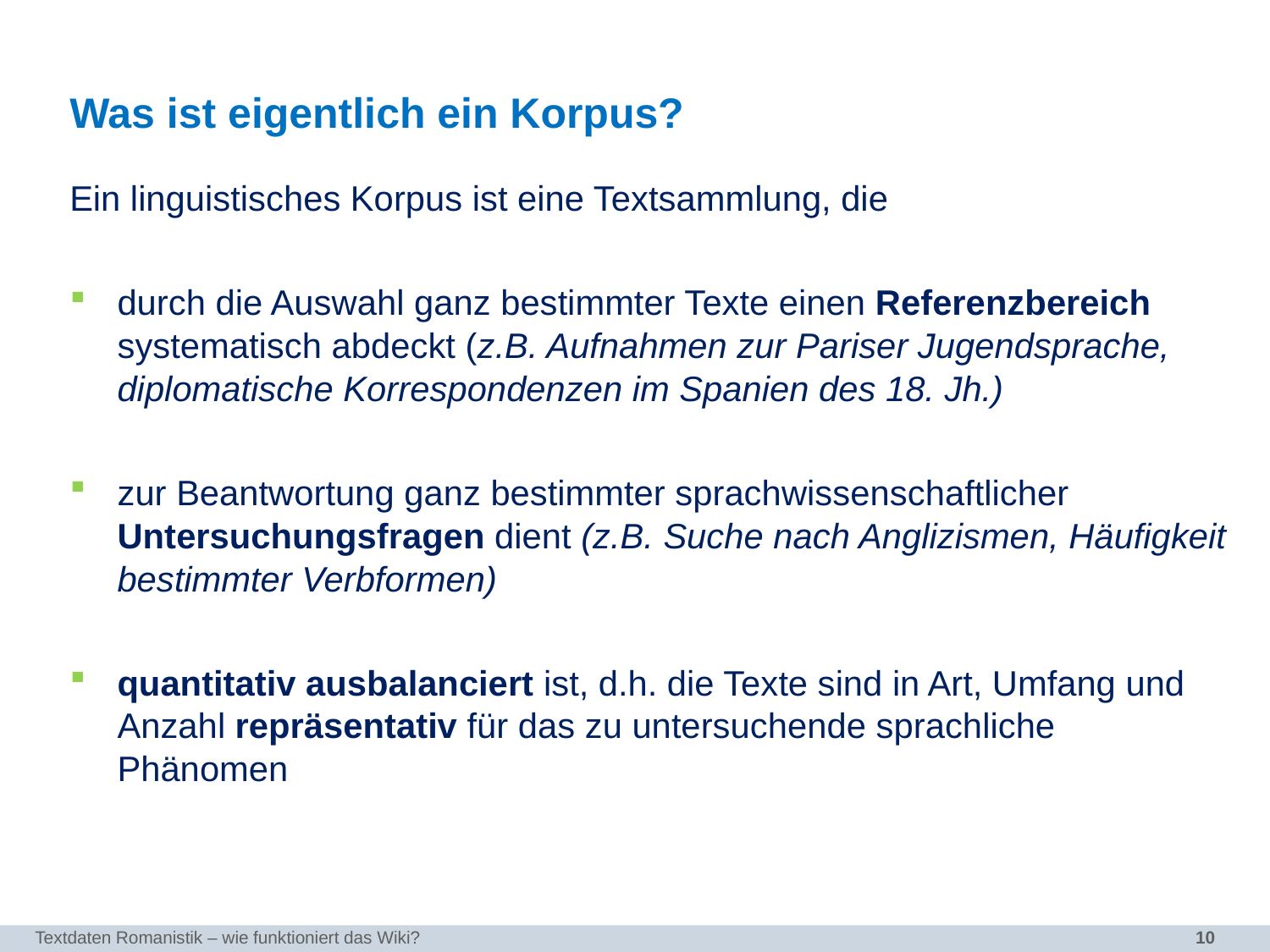

Was ist eigentlich ein Korpus?

Ein linguistisches Korpus ist eine Textsammlung, die

durch die Auswahl ganz bestimmter Texte einen Referenzbereich systematisch abdeckt (z.B. Aufnahmen zur Pariser Jugendsprache, diplomatische Korrespondenzen im Spanien des 18. Jh.)

zur Beantwortung ganz bestimmter sprachwissenschaftlicher Untersuchungsfragen dient (z.B. Suche nach Anglizismen, Häufigkeit bestimmter Verbformen)

quantitativ ausbalanciert ist, d.h. die Texte sind in Art, Umfang und Anzahl repräsentativ für das zu untersuchende sprachliche Phänomen

Textdaten Romanistik – wie funktioniert das Wiki?